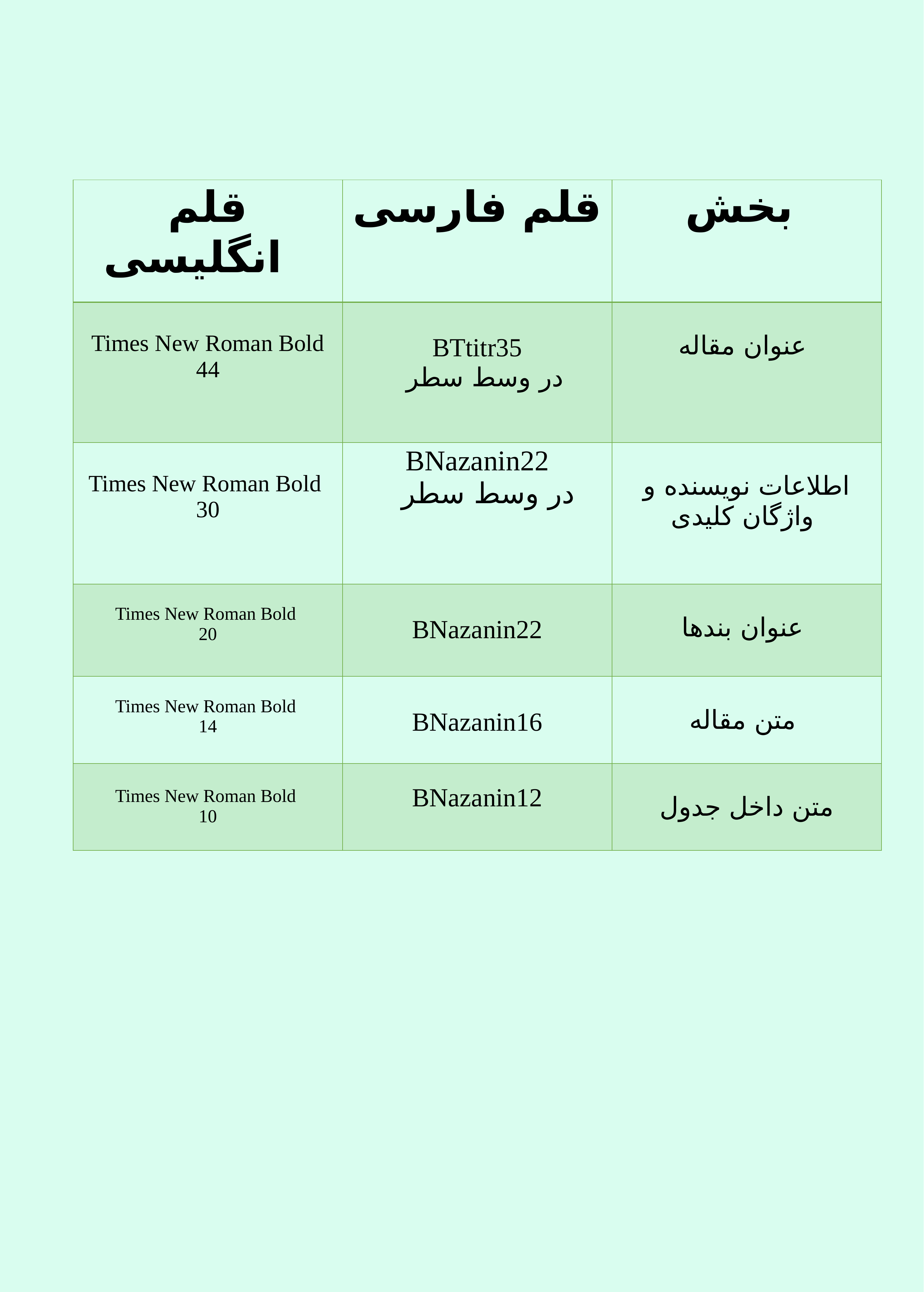

| قلم انگلیسی | قلم فارسی | بخش |
| --- | --- | --- |
| Times New Roman Bold 44 | BTtitr35 در وسط سطر | عنوان مقاله |
| Times New Roman Bold 30 | BNazanin22 در وسط سطر | اطلاعات نویسنده و واژگان کلیدی |
| Times New Roman Bold 20 | BNazanin22 | عنوان بندها |
| Times New Roman Bold 14 | BNazanin16 | متن مقاله |
| Times New Roman Bold 10 | BNazanin12 | متن داخل جدول |